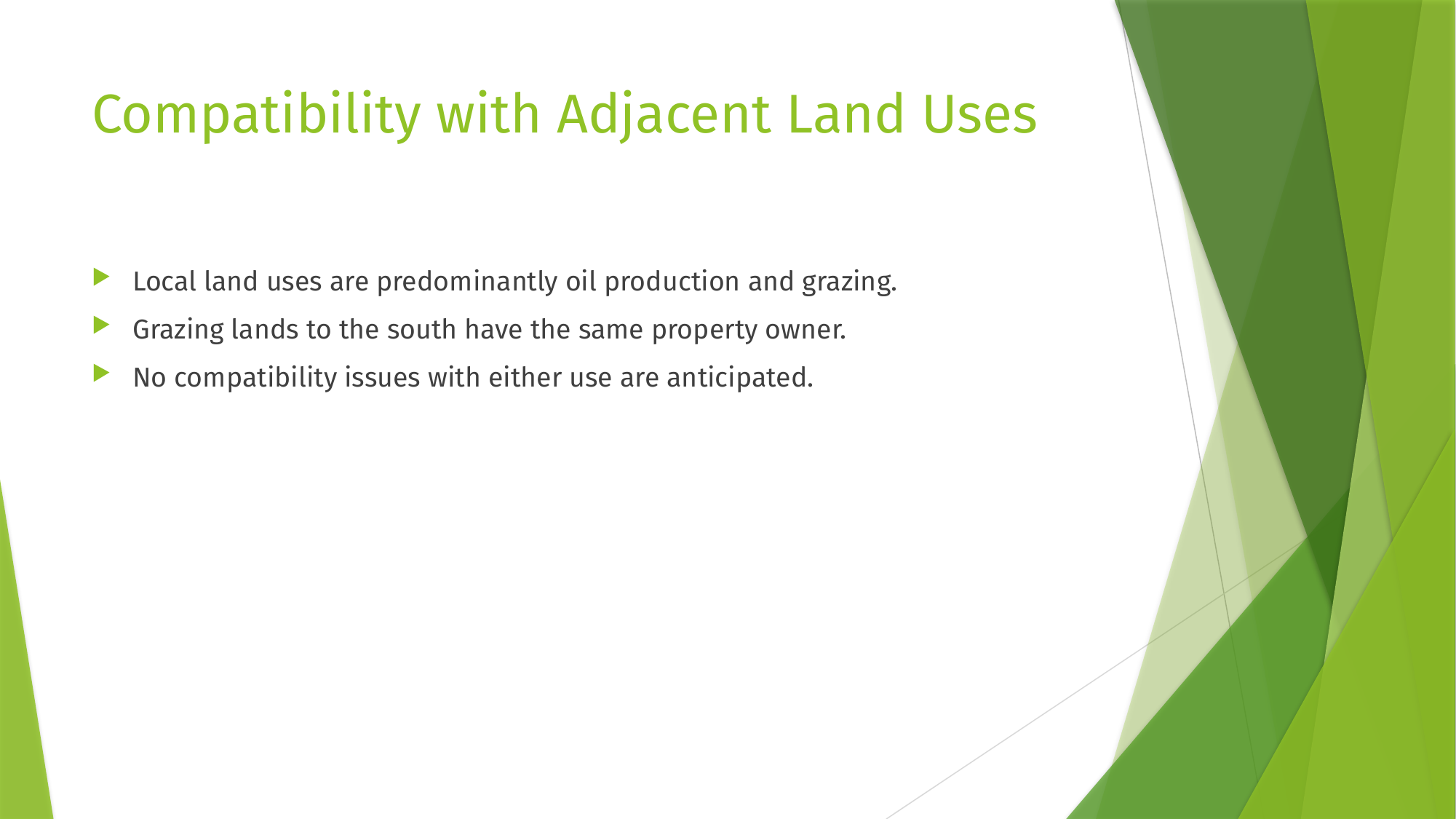

# Compatibility with Adjacent Land Uses
Local land uses are predominantly oil production and grazing.
Grazing lands to the south have the same property owner.
No compatibility issues with either use are anticipated.